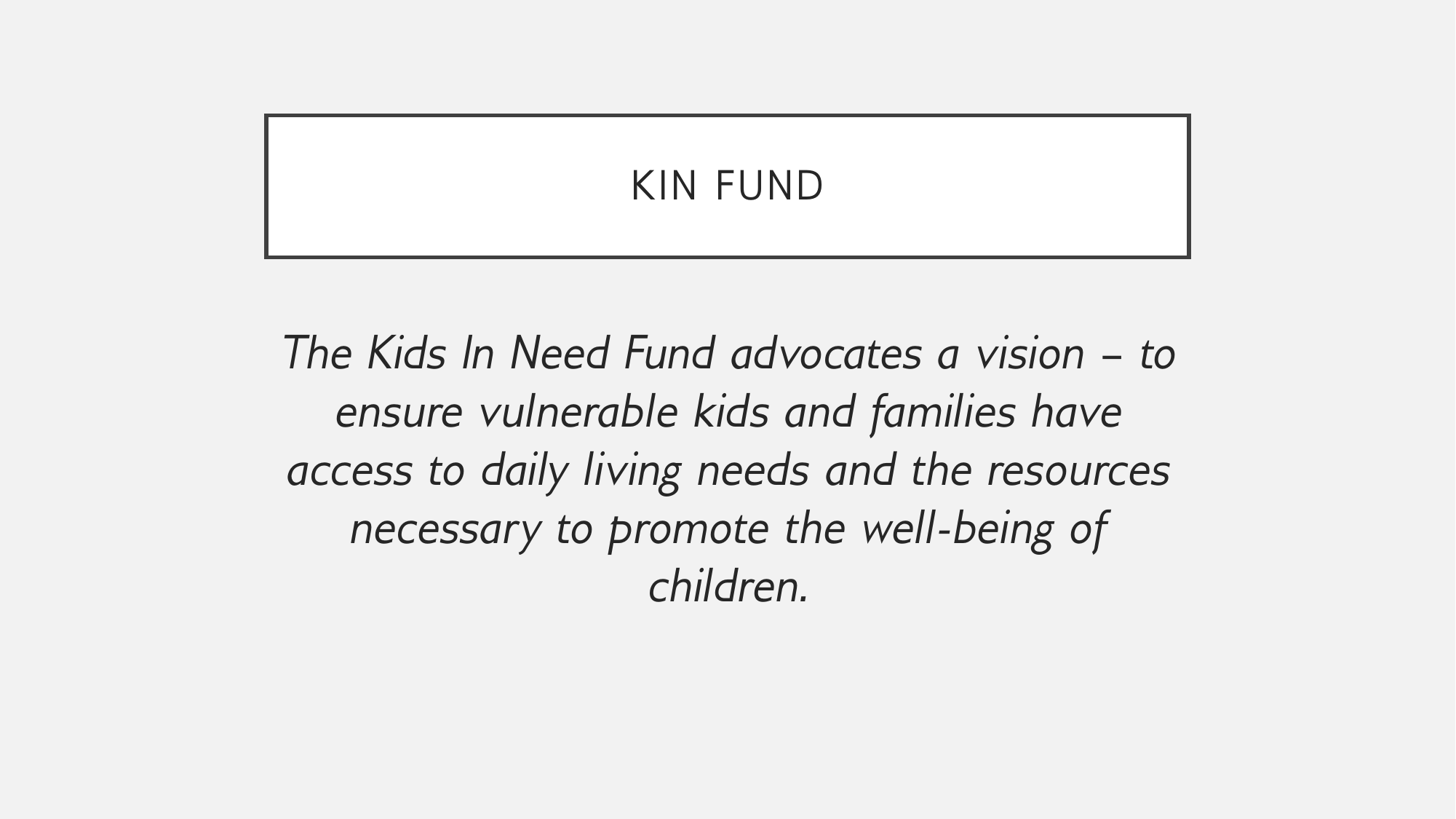

# KIN FUnd
The Kids In Need Fund advocates a vision – to ensure vulnerable kids and families have access to daily living needs and the resources necessary to promote the well-being of children.